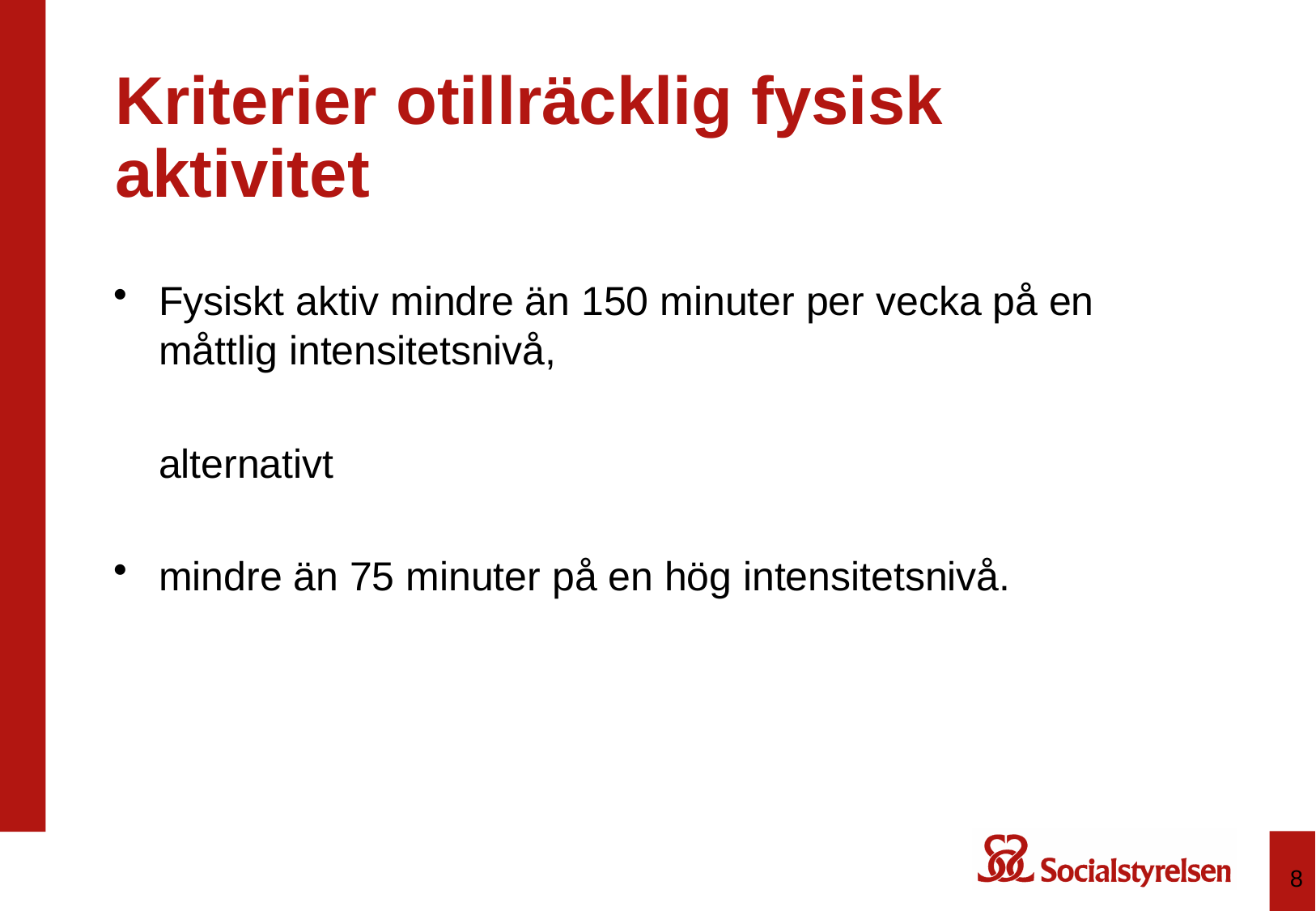

# Kriterier otillräcklig fysisk aktivitet

Fysiskt aktiv mindre än 150 minuter per vecka på en måttlig intensitetsnivå,

    alternativt

mindre än 75 minuter på en hög intensitetsnivå.
8